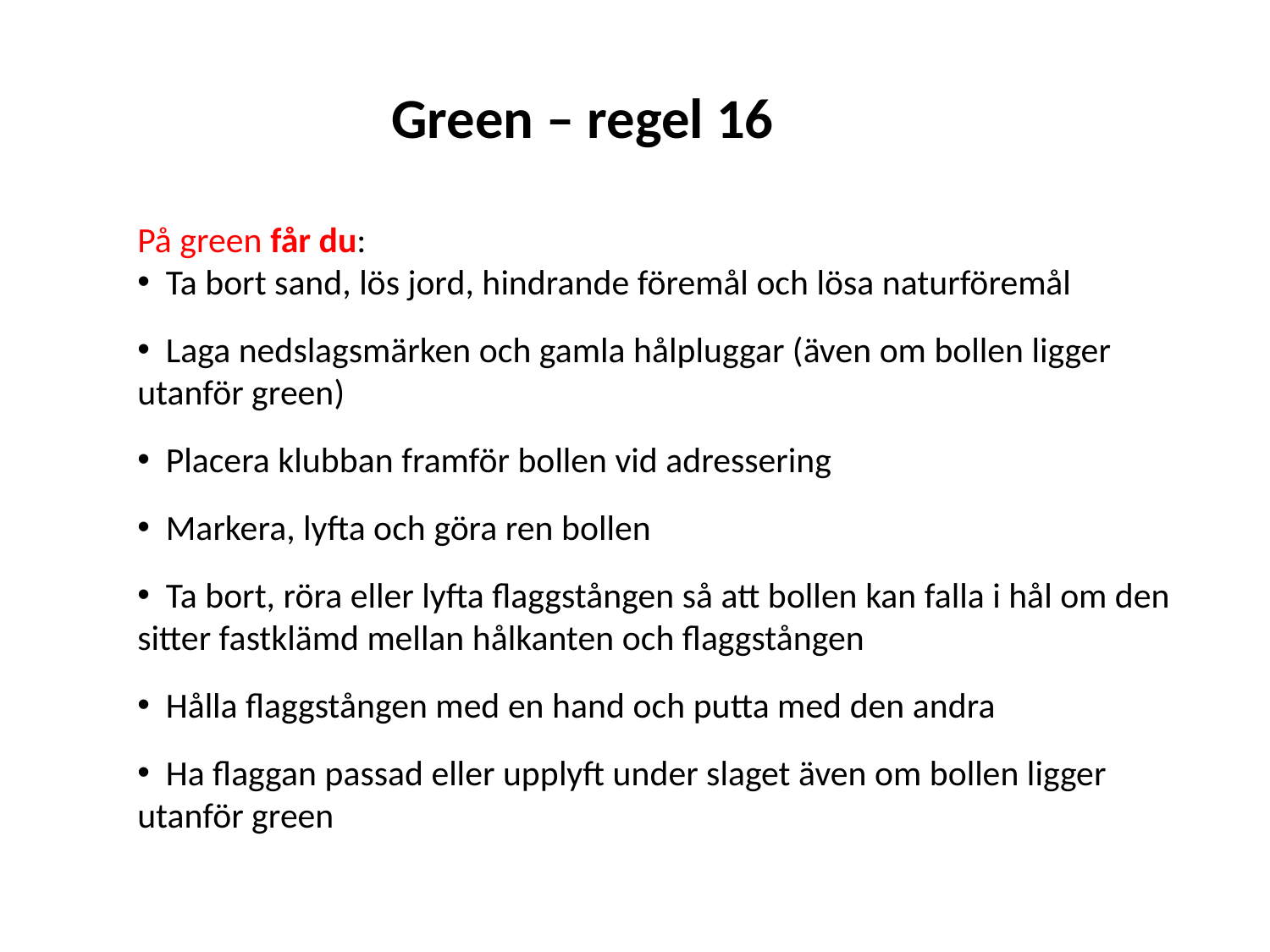

Green – regel 16

På green får du:
  Ta bort sand, lös jord, hindrande föremål och lösa naturföremål

  Laga nedslagsmärken och gamla hålpluggar (även om bollen ligger
utanför green)

  Placera klubban framför bollen vid adressering

  Markera, lyfta och göra ren bollen

  Ta bort, röra eller lyfta flaggstången så att bollen kan falla i hål om den sitter fastklämd mellan hålkanten och flaggstången

  Hålla flaggstången med en hand och putta med den andra

  Ha flaggan passad eller upplyft under slaget även om bollen ligger utanför green